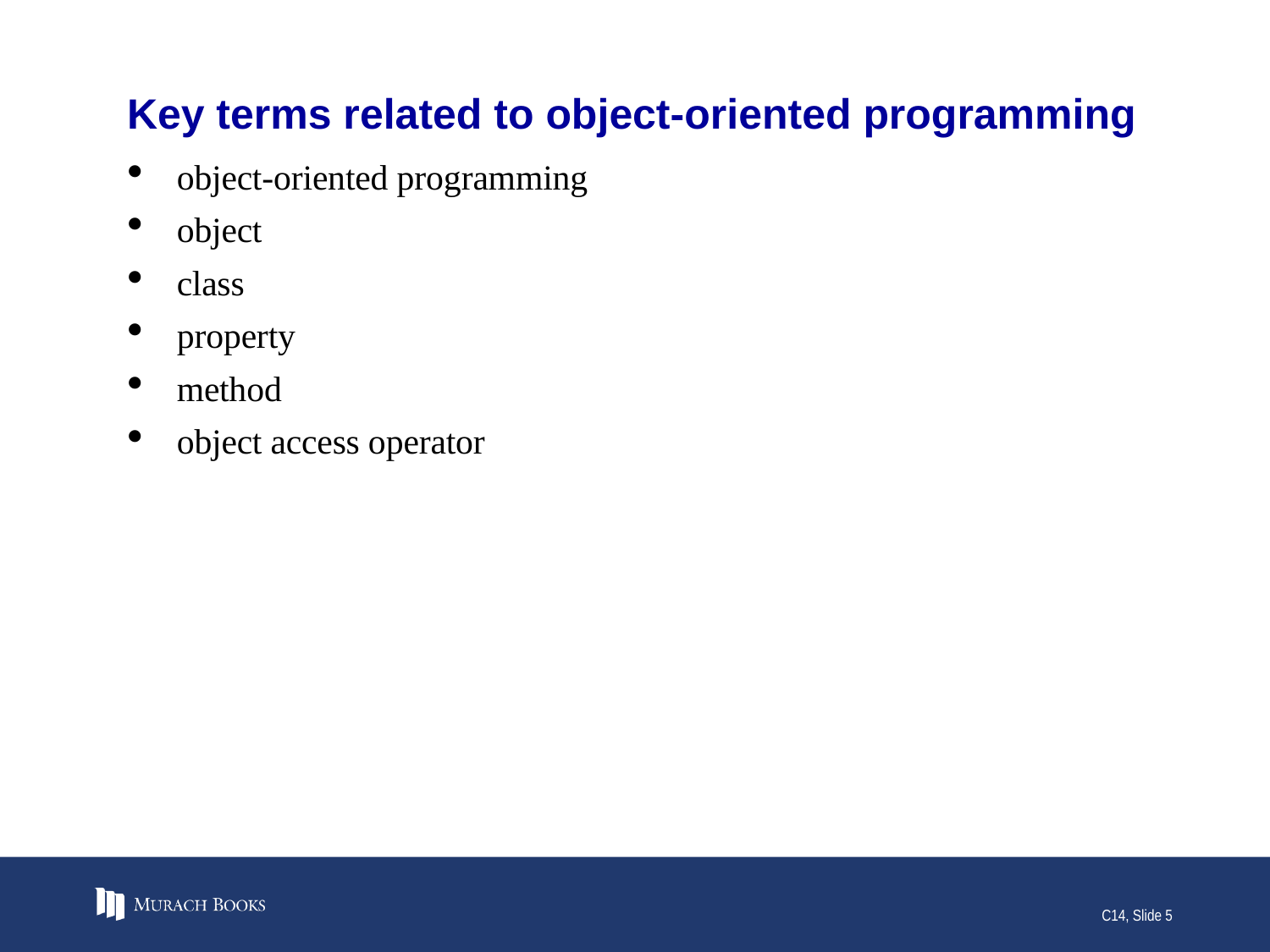

# Key terms related to object-oriented programming
object-oriented programming
object
class
property
method
object access operator

C14, Slide 5